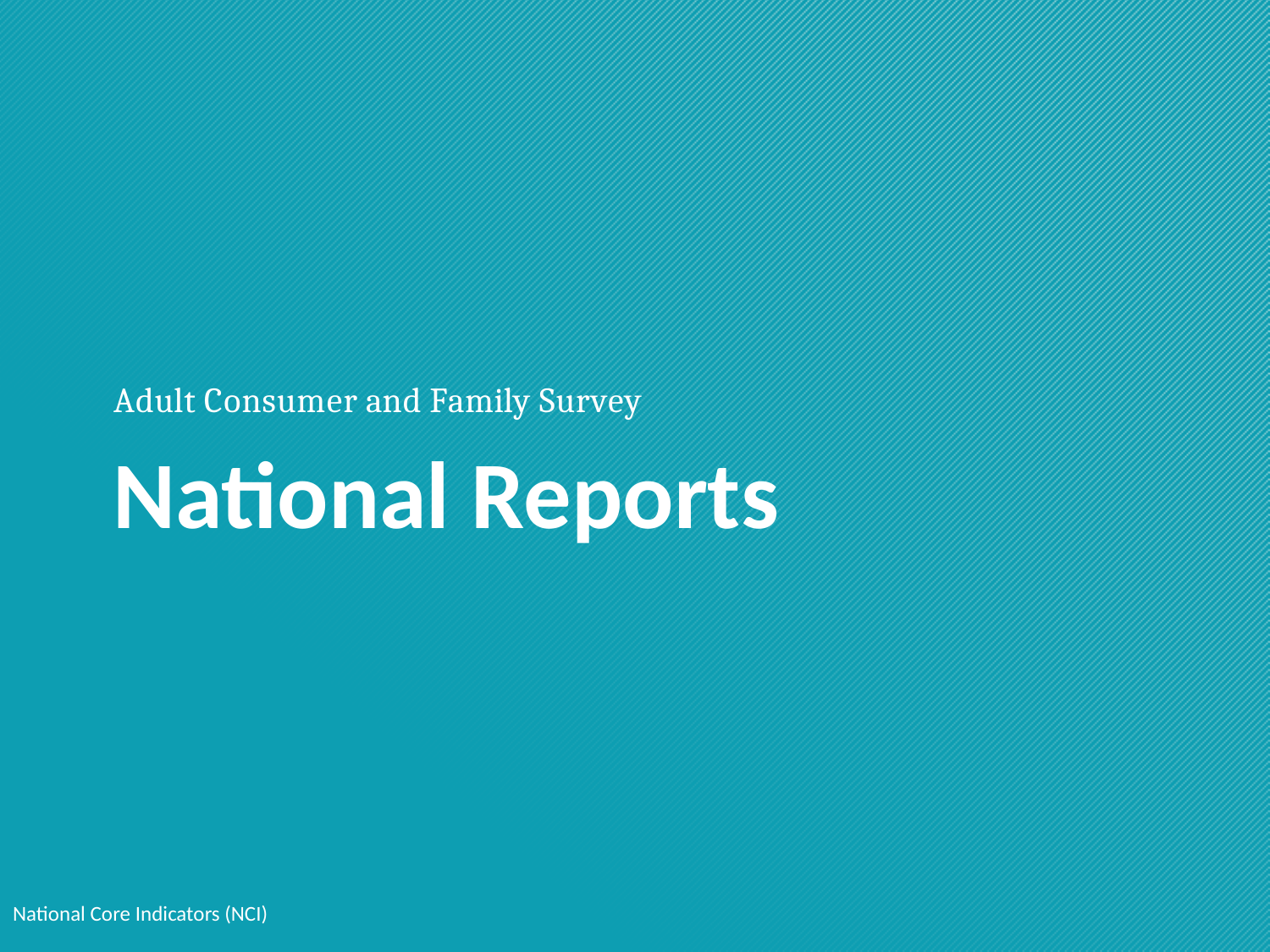

Adult Consumer and Family Survey
# National Reports
National Core Indicators (NCI)